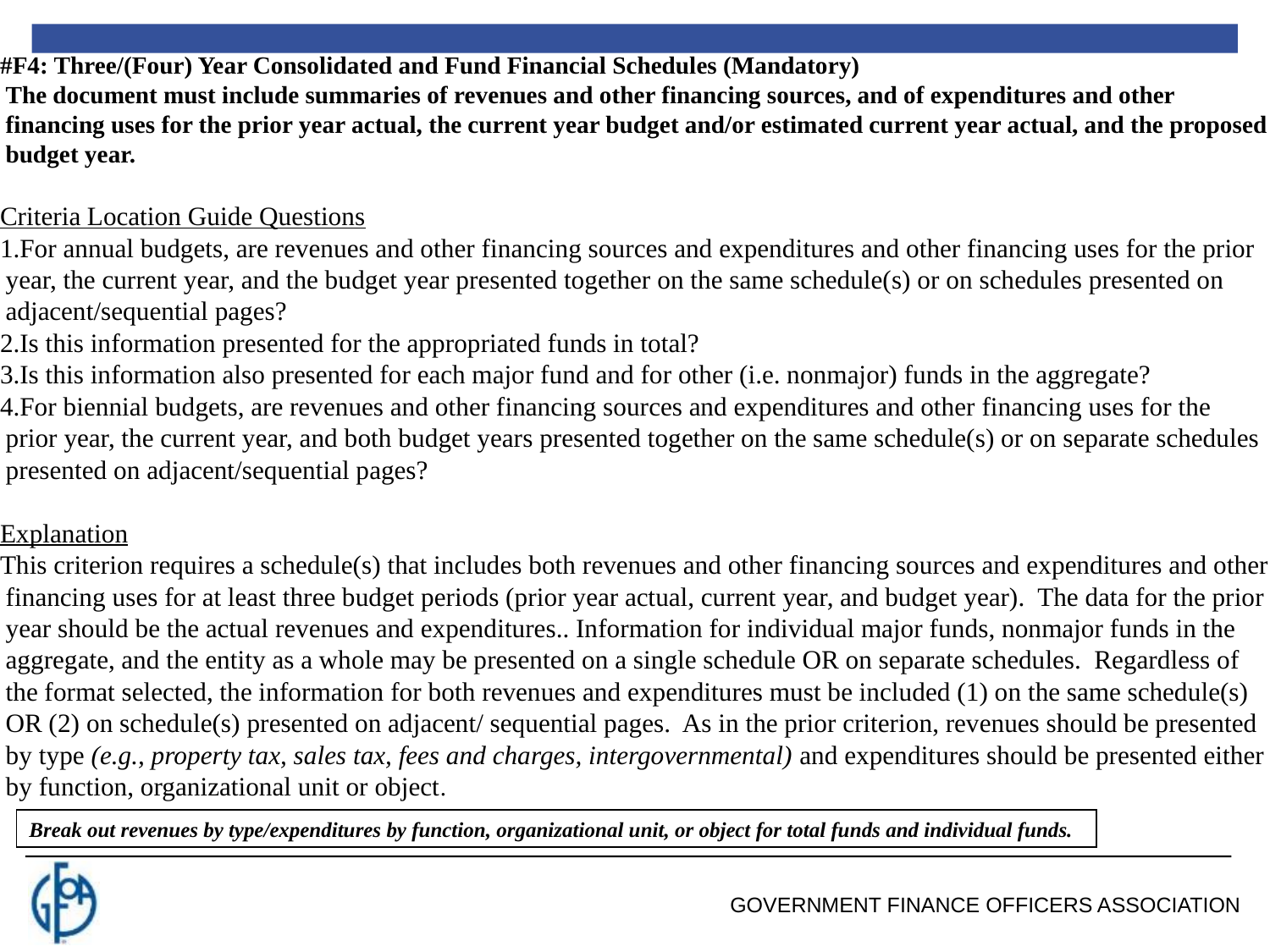

#F4: Three/(Four) Year Consolidated and Fund Financial Schedules (Mandatory)
	The document must include summaries of revenues and other financing sources, and of expenditures and other financing uses for the prior year actual, the current year budget and/or estimated current year actual, and the proposed budget year.

Criteria Location Guide Questions
For annual budgets, are revenues and other financing sources and expenditures and other financing uses for the prior year, the current year, and the budget year presented together on the same schedule(s) or on schedules presented on adjacent/sequential pages?
Is this information presented for the appropriated funds in total?
Is this information also presented for each major fund and for other (i.e. nonmajor) funds in the aggregate?
For biennial budgets, are revenues and other financing sources and expenditures and other financing uses for the prior year, the current year, and both budget years presented together on the same schedule(s) or on separate schedules presented on adjacent/sequential pages?

Explanation
This criterion requires a schedule(s) that includes both revenues and other financing sources and expenditures and other financing uses for at least three budget periods (prior year actual, current year, and budget year).  The data for the prior year should be the actual revenues and expenditures.. Information for individual major funds, nonmajor funds in the aggregate, and the entity as a whole may be presented on a single schedule OR on separate schedules.  Regardless of the format selected, the information for both revenues and expenditures must be included (1) on the same schedule(s) OR (2) on schedule(s) presented on adjacent/ sequential pages.  As in the prior criterion, revenues should be presented by type (e.g., property tax, sales tax, fees and charges, intergovernmental) and expenditures should be presented either by function, organizational unit or object.
Break out revenues by type/expenditures by function, organizational unit, or object for total funds and individual funds.